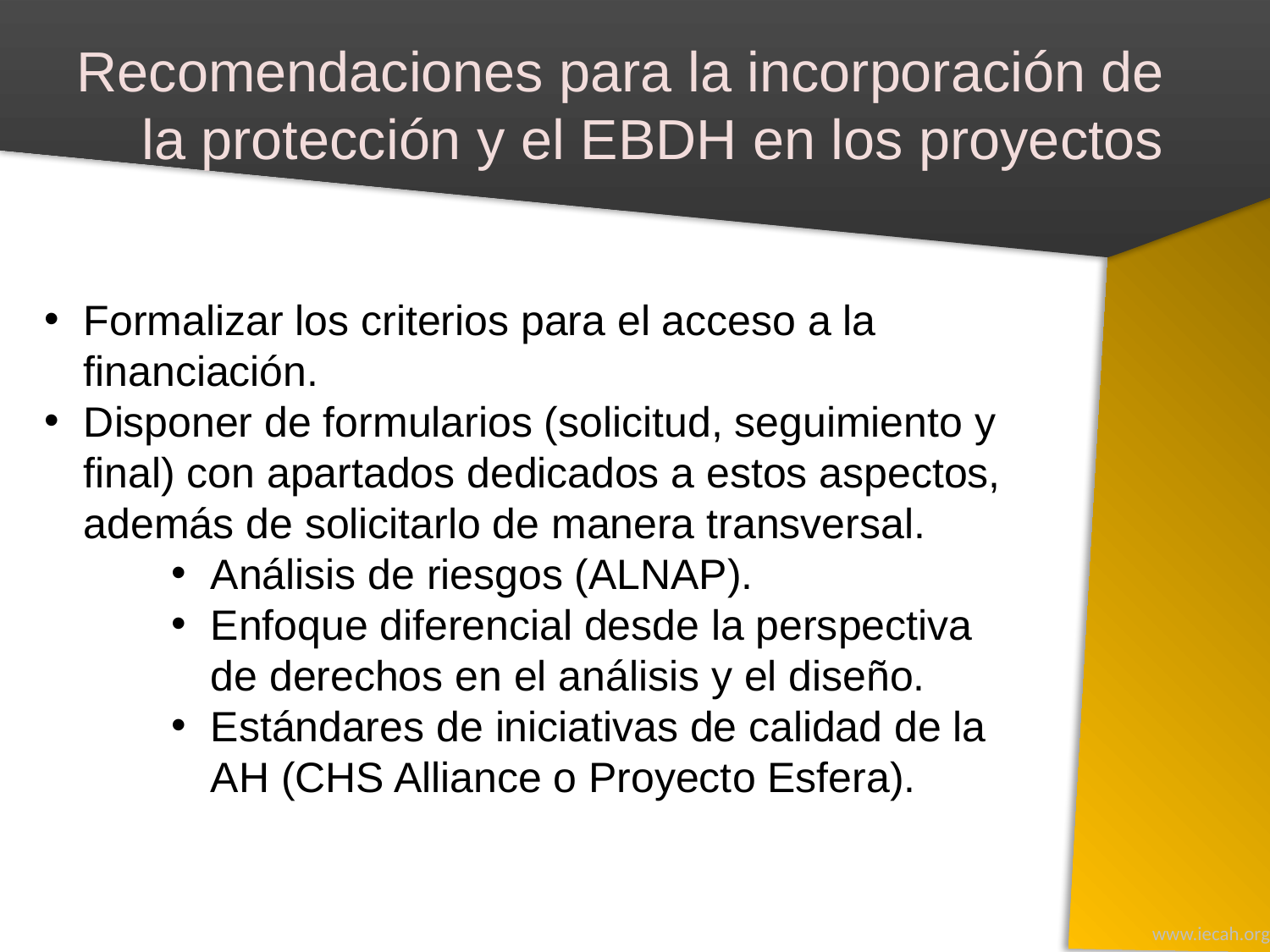

# Recomendaciones para la incorporación de la protección y el EBDH en los proyectos

Formalizar los criterios para el acceso a la financiación.
Disponer de formularios (solicitud, seguimiento y final) con apartados dedicados a estos aspectos, además de solicitarlo de manera transversal.
Análisis de riesgos (ALNAP).
Enfoque diferencial desde la perspectiva de derechos en el análisis y el diseño.
Estándares de iniciativas de calidad de la AH (CHS Alliance o Proyecto Esfera).

www.iecah.org